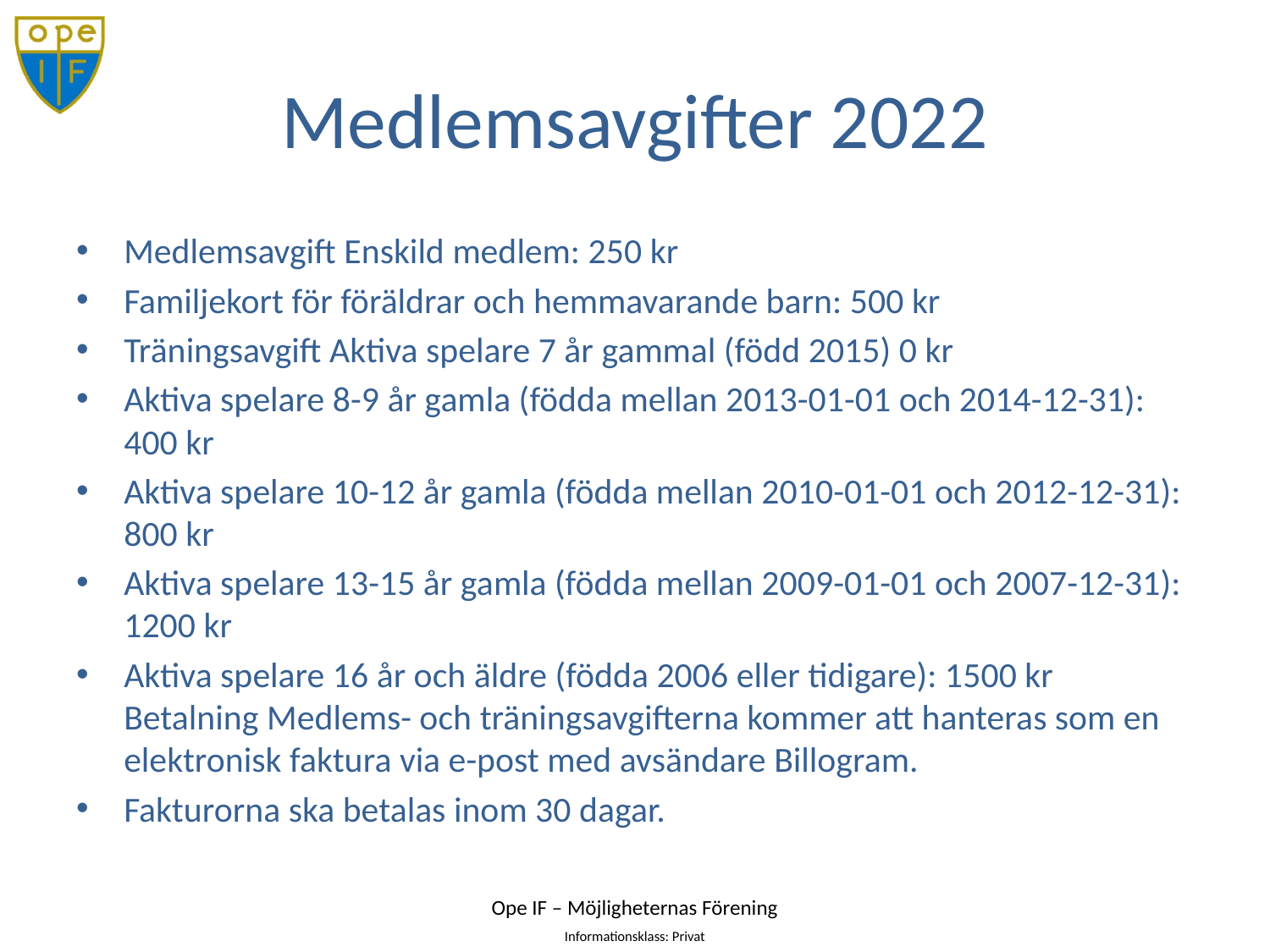

# Medlemsavgifter 2022
Medlemsavgift Enskild medlem: 250 kr
Familjekort för föräldrar och hemmavarande barn: 500 kr
Träningsavgift Aktiva spelare 7 år gammal (född 2015) 0 kr
Aktiva spelare 8-9 år gamla (födda mellan 2013-01-01 och 2014-12-31): 400 kr
Aktiva spelare 10-12 år gamla (födda mellan 2010-01-01 och 2012-12-31): 800 kr
Aktiva spelare 13-15 år gamla (födda mellan 2009-01-01 och 2007-12-31): 1200 kr
Aktiva spelare 16 år och äldre (födda 2006 eller tidigare): 1500 kr Betalning Medlems- och träningsavgifterna kommer att hanteras som en elektronisk faktura via e-post med avsändare Billogram.
Fakturorna ska betalas inom 30 dagar.